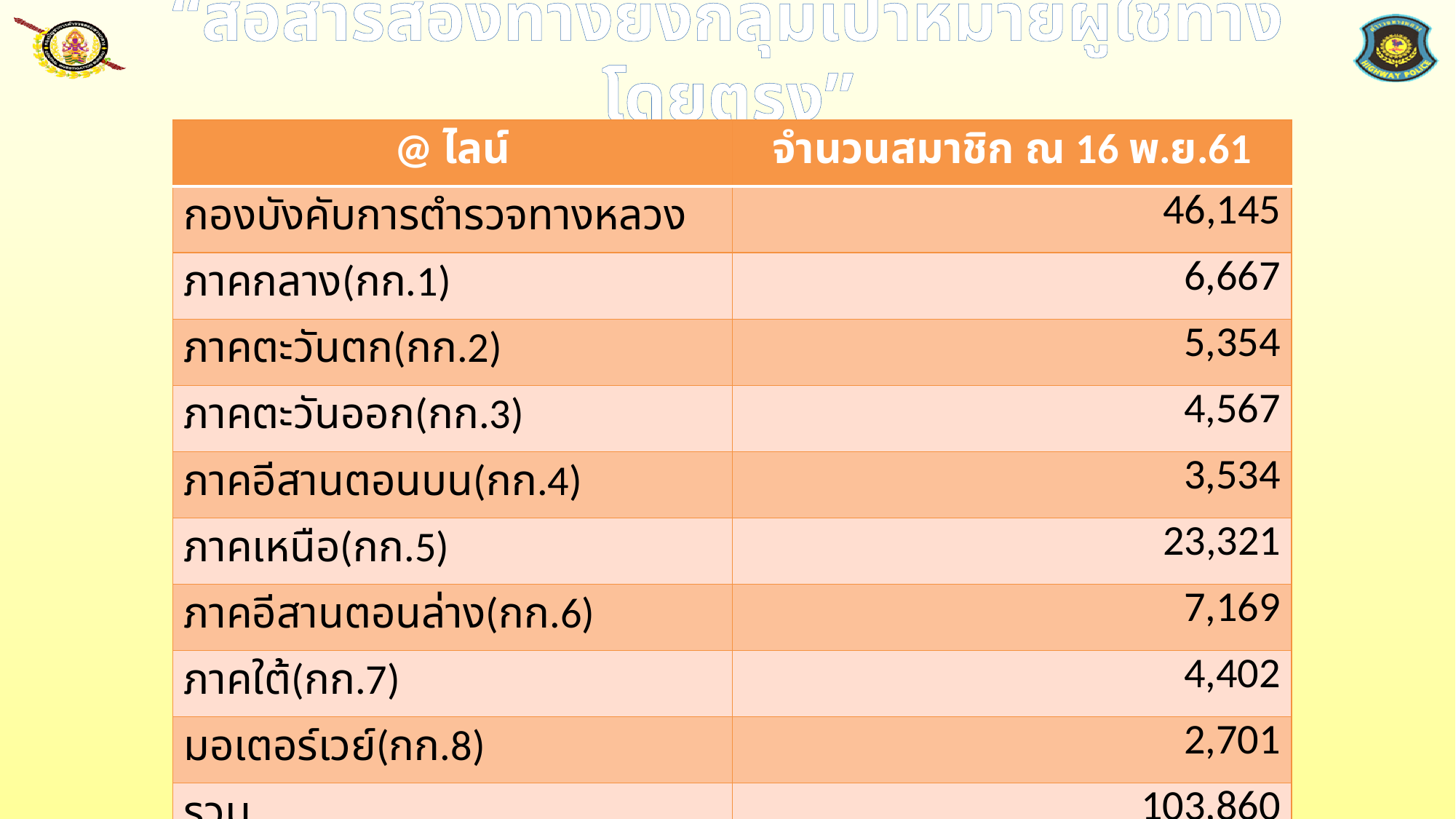

# “สื่อสารสองทางยังกลุ่มเป้าหมายผู้ใช้ทางโดยตรง”
| @ ไลน์ | จำนวนสมาชิก ณ 16 พ.ย.61 |
| --- | --- |
| กองบังคับการตำรวจทางหลวง | 46,145 |
| ภาคกลาง(กก.1) | 6,667 |
| ภาคตะวันตก(กก.2) | 5,354 |
| ภาคตะวันออก(กก.3) | 4,567 |
| ภาคอีสานตอนบน(กก.4) | 3,534 |
| ภาคเหนือ(กก.5) | 23,321 |
| ภาคอีสานตอนล่าง(กก.6) | 7,169 |
| ภาคใต้(กก.7) | 4,402 |
| มอเตอร์เวย์(กก.8) | 2,701 |
| รวม | 103,860 |